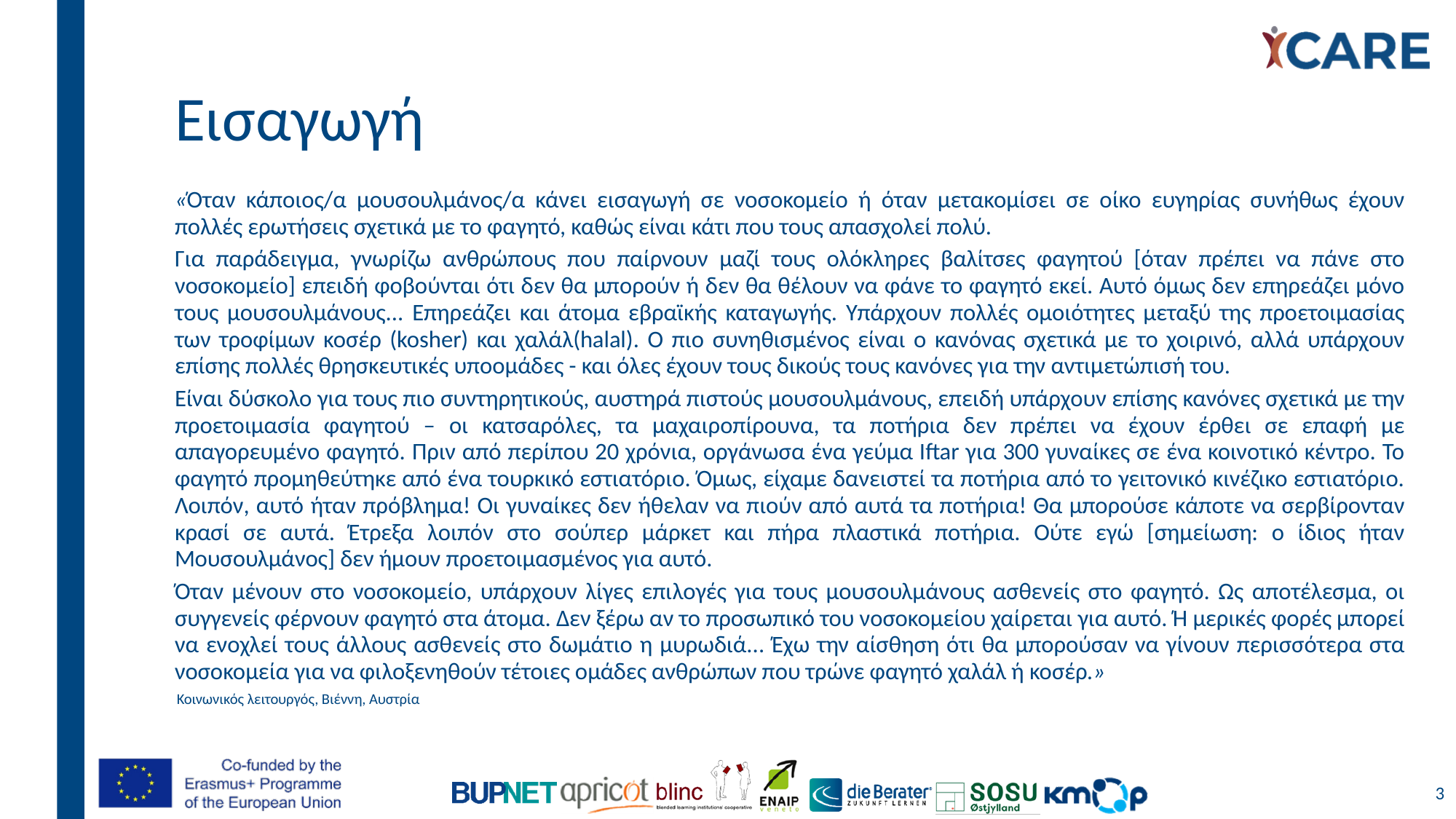

# Εισαγωγή

«Όταν κάποιος/α μουσουλμάνος/α κάνει εισαγωγή σε νοσοκομείο ή όταν μετακομίσει σε οίκο ευγηρίας συνήθως έχουν πολλές ερωτήσεις σχετικά με το φαγητό, καθώς είναι κάτι που τους απασχολεί πολύ.
Για παράδειγμα, γνωρίζω ανθρώπους που παίρνουν μαζί τους ολόκληρες βαλίτσες φαγητού [όταν πρέπει να πάνε στο νοσοκομείο] επειδή φοβούνται ότι δεν θα μπορούν ή δεν θα θέλουν να φάνε το φαγητό εκεί. Αυτό όμως δεν επηρεάζει μόνο τους μουσουλμάνους... Επηρεάζει και άτομα εβραϊκής καταγωγής. Υπάρχουν πολλές ομοιότητες μεταξύ της προετοιμασίας των τροφίμων κοσέρ (kosher) και χαλάλ(halal). Ο πιο συνηθισμένος είναι ο κανόνας σχετικά με το χοιρινό, αλλά υπάρχουν επίσης πολλές θρησκευτικές υποομάδες - και όλες έχουν τους δικούς τους κανόνες για την αντιμετώπισή του.
Είναι δύσκολο για τους πιο συντηρητικούς, αυστηρά πιστούς μουσουλμάνους, επειδή υπάρχουν επίσης κανόνες σχετικά με την προετοιμασία φαγητού – οι κατσαρόλες, τα μαχαιροπίρουνα, τα ποτήρια δεν πρέπει να έχουν έρθει σε επαφή με απαγορευμένο φαγητό. Πριν από περίπου 20 χρόνια, οργάνωσα ένα γεύμα Iftar για 300 γυναίκες σε ένα κοινοτικό κέντρο. Το φαγητό προμηθεύτηκε από ένα τουρκικό εστιατόριο. Όμως, είχαμε δανειστεί τα ποτήρια από το γειτονικό κινέζικο εστιατόριο. Λοιπόν, αυτό ήταν πρόβλημα! Οι γυναίκες δεν ήθελαν να πιούν από αυτά τα ποτήρια! Θα μπορούσε κάποτε να σερβίρονταν κρασί σε αυτά. Έτρεξα λοιπόν στο σούπερ μάρκετ και πήρα πλαστικά ποτήρια. Ούτε εγώ [σημείωση: ο ίδιος ήταν Μουσουλμάνος] δεν ήμουν προετοιμασμένος για αυτό.
Όταν μένουν στο νοσοκομείο, υπάρχουν λίγες επιλογές για τους μουσουλμάνους ασθενείς στο φαγητό. Ως αποτέλεσμα, οι συγγενείς φέρνουν φαγητό στα άτομα. Δεν ξέρω αν το προσωπικό του νοσοκομείου χαίρεται για αυτό. Ή μερικές φορές μπορεί να ενοχλεί τους άλλους ασθενείς στο δωμάτιο η μυρωδιά... Έχω την αίσθηση ότι θα μπορούσαν να γίνουν περισσότερα στα νοσοκομεία για να φιλοξενηθούν τέτοιες ομάδες ανθρώπων που τρώνε φαγητό χαλάλ ή κοσέρ.»
 Κοινωνικός λειτουργός, Βιέννη, Αυστρία
3